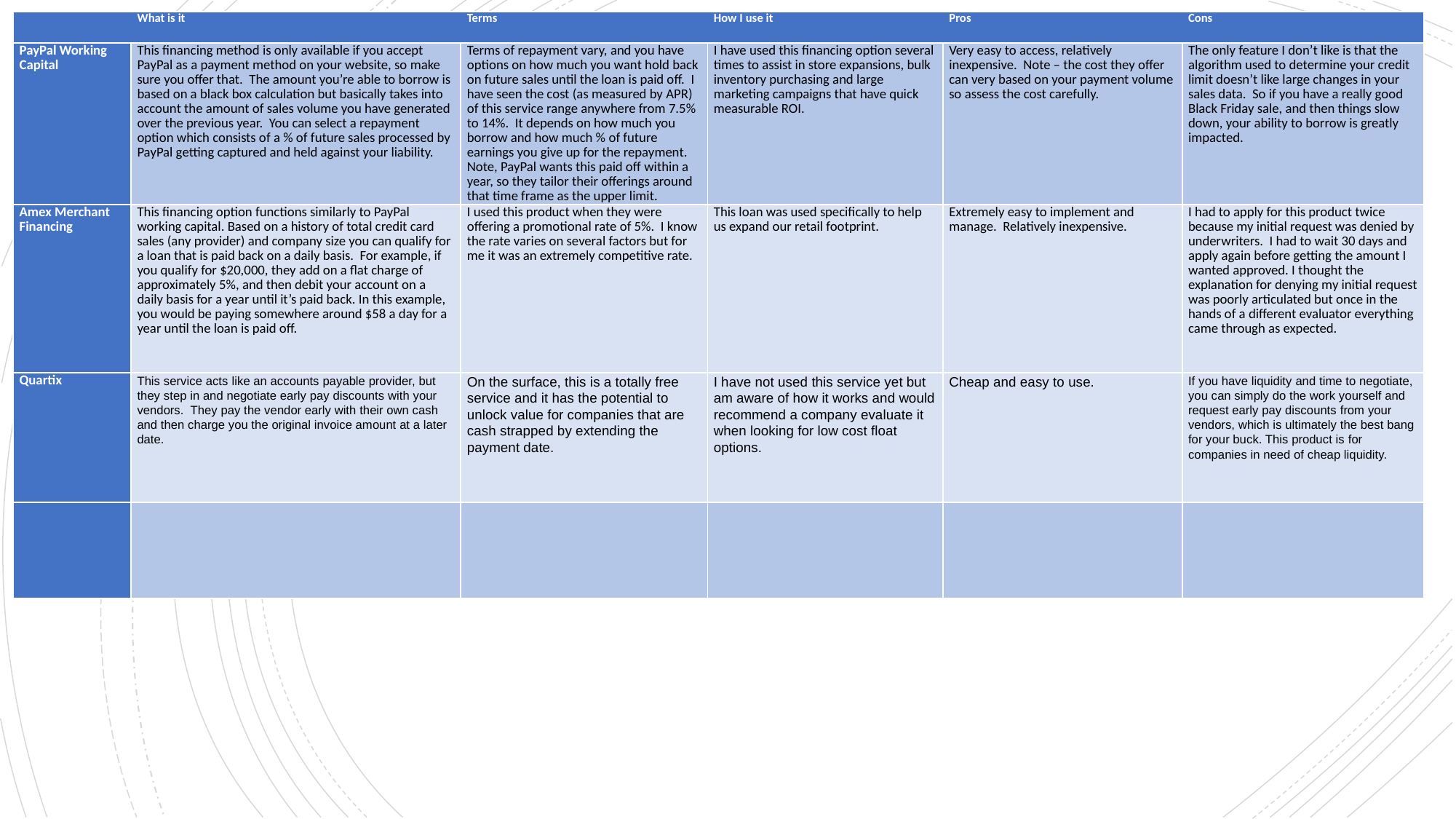

|  | What is it | Terms | How I use it | Pros | Cons |
| --- | --- | --- | --- | --- | --- |
| PayPal Working Capital | This financing method is only available if you accept PayPal as a payment method on your website, so make sure you offer that. The amount you’re able to borrow is based on a black box calculation but basically takes into account the amount of sales volume you have generated over the previous year. You can select a repayment option which consists of a % of future sales processed by PayPal getting captured and held against your liability. | Terms of repayment vary, and you have options on how much you want hold back on future sales until the loan is paid off. I have seen the cost (as measured by APR) of this service range anywhere from 7.5% to 14%. It depends on how much you borrow and how much % of future earnings you give up for the repayment. Note, PayPal wants this paid off within a year, so they tailor their offerings around that time frame as the upper limit. | I have used this financing option several times to assist in store expansions, bulk inventory purchasing and large marketing campaigns that have quick measurable ROI. | Very easy to access, relatively inexpensive. Note – the cost they offer can very based on your payment volume so assess the cost carefully. | The only feature I don’t like is that the algorithm used to determine your credit limit doesn’t like large changes in your sales data. So if you have a really good Black Friday sale, and then things slow down, your ability to borrow is greatly impacted. |
| Amex Merchant Financing | This financing option functions similarly to PayPal working capital. Based on a history of total credit card sales (any provider) and company size you can qualify for a loan that is paid back on a daily basis. For example, if you qualify for $20,000, they add on a flat charge of approximately 5%, and then debit your account on a daily basis for a year until it’s paid back. In this example, you would be paying somewhere around $58 a day for a year until the loan is paid off. | I used this product when they were offering a promotional rate of 5%. I know the rate varies on several factors but for me it was an extremely competitive rate. | This loan was used specifically to help us expand our retail footprint. | Extremely easy to implement and manage. Relatively inexpensive. | I had to apply for this product twice because my initial request was denied by underwriters. I had to wait 30 days and apply again before getting the amount I wanted approved. I thought the explanation for denying my initial request was poorly articulated but once in the hands of a different evaluator everything came through as expected. |
| Quartix | This service acts like an accounts payable provider, but they step in and negotiate early pay discounts with your vendors. They pay the vendor early with their own cash and then charge you the original invoice amount at a later date. | On the surface, this is a totally free service and it has the potential to unlock value for companies that are cash strapped by extending the payment date. | I have not used this service yet but am aware of how it works and would recommend a company evaluate it when looking for low cost float options. | Cheap and easy to use. | If you have liquidity and time to negotiate, you can simply do the work yourself and request early pay discounts from your vendors, which is ultimately the best bang for your buck. This product is for companies in need of cheap liquidity. |
|  |  |  |  |  |  |